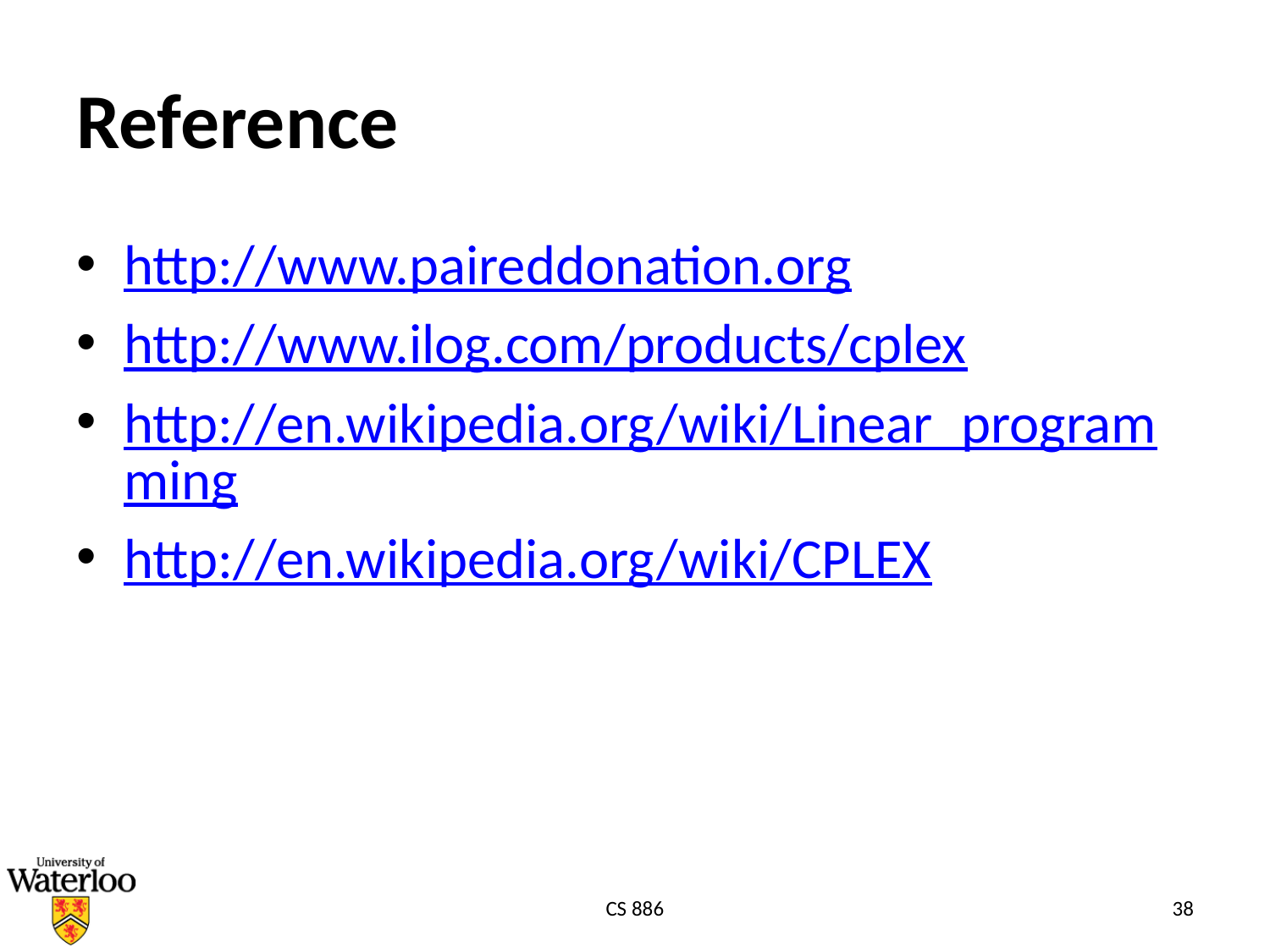

# Reference
http://www.paireddonation.org
http://www.ilog.com/products/cplex
http://en.wikipedia.org/wiki/Linear_programming
http://en.wikipedia.org/wiki/CPLEX
CS 886
38